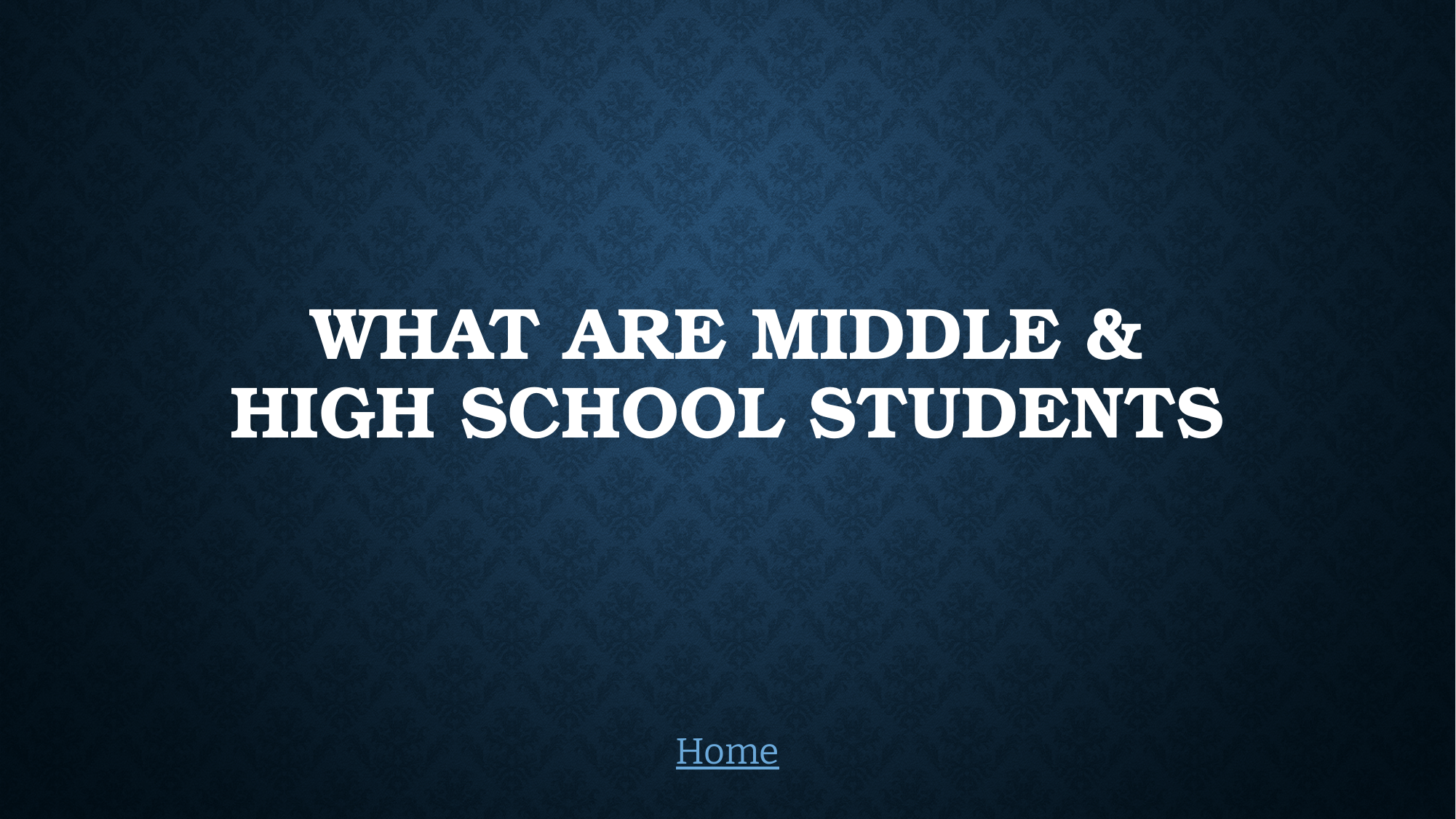

# What are Middle & high school students
Home